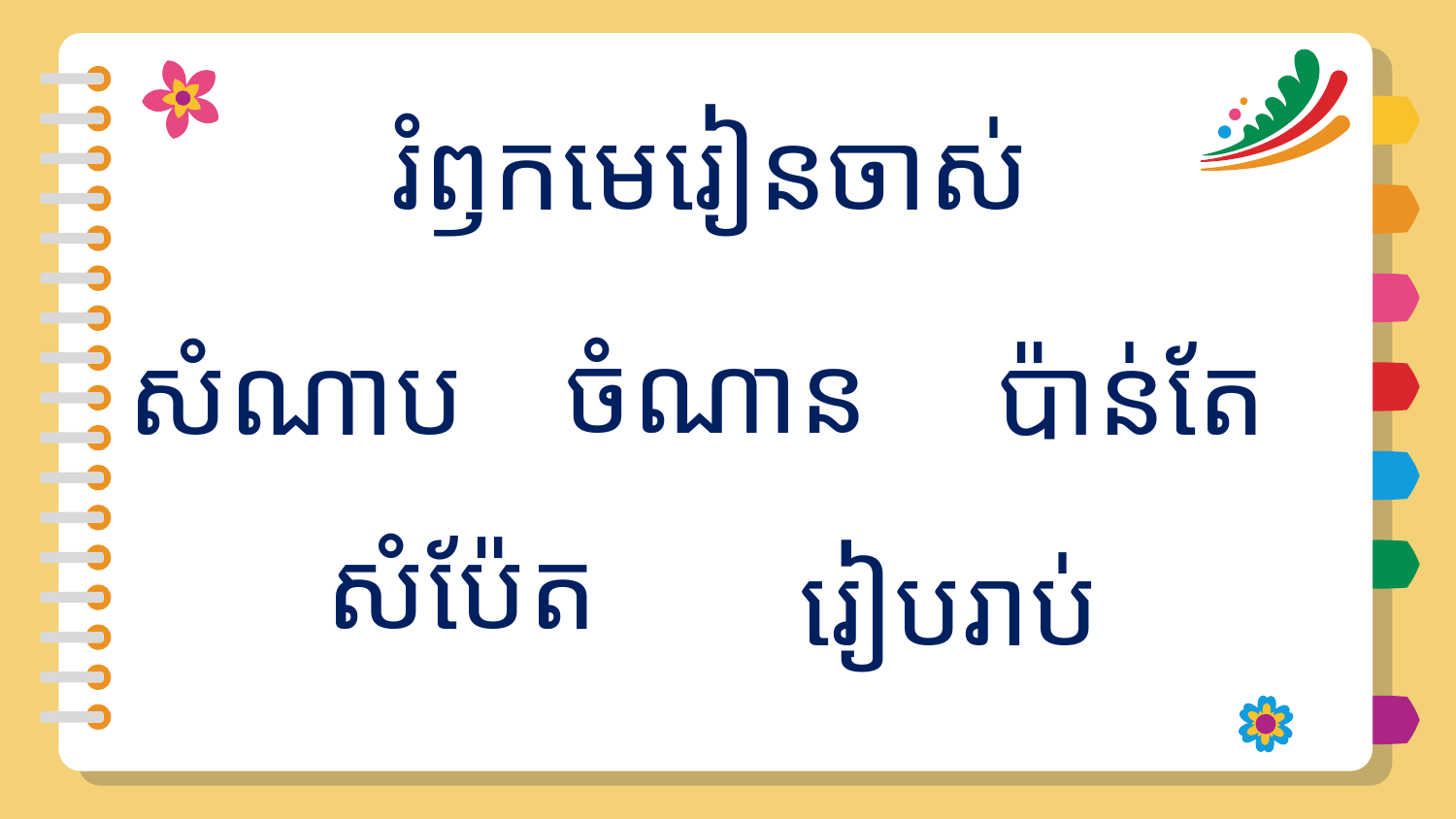

រំឭកមេរៀនចាស់
ចំណាន
សំណាប
ប៉ាន់តែ
សំប៉ែត
រៀបរាប់